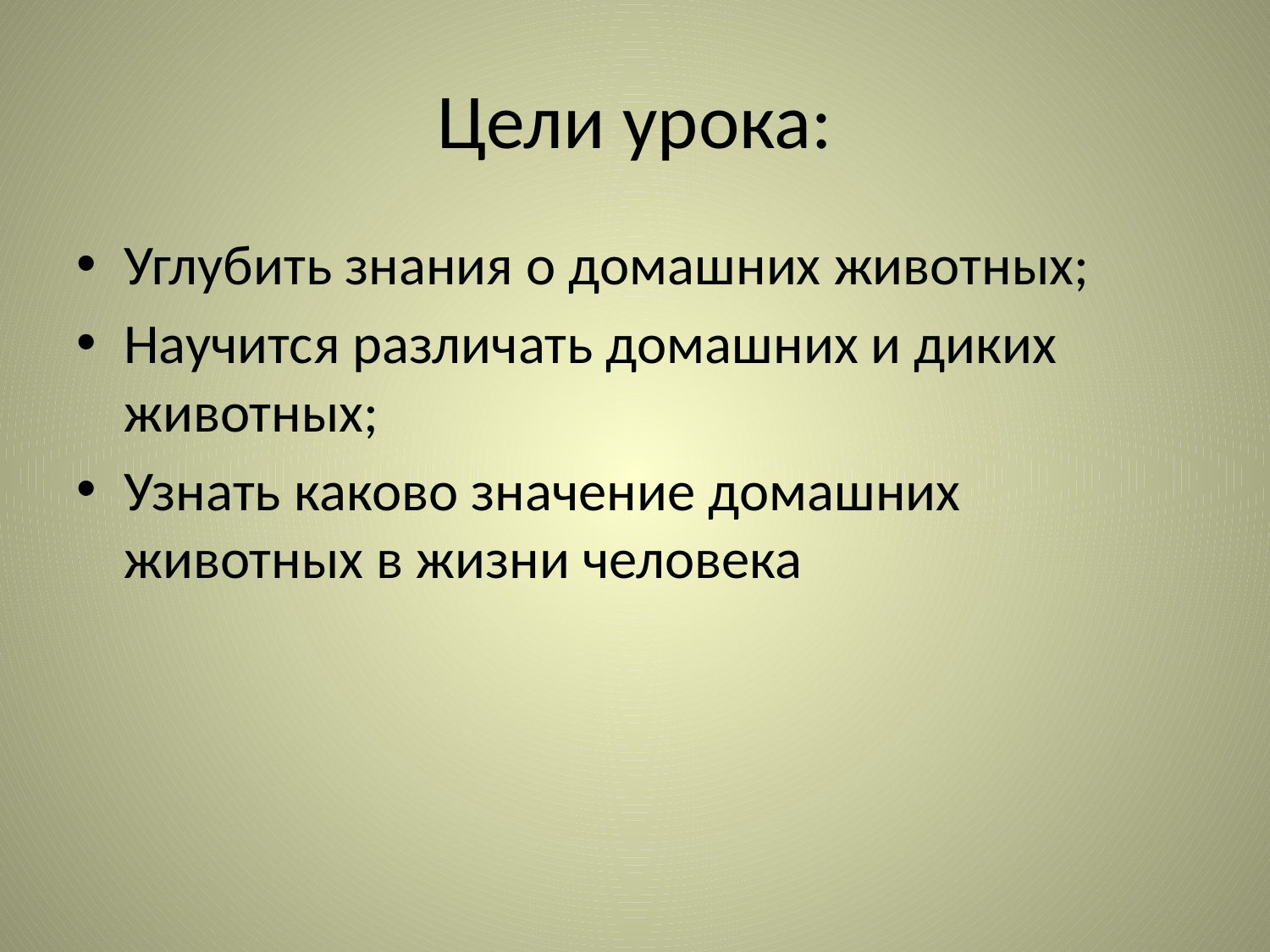

# Цели урока:
Углубить знания о домашних животных;
Научится различать домашних и диких животных;
Узнать каково значение домашних животных в жизни человека